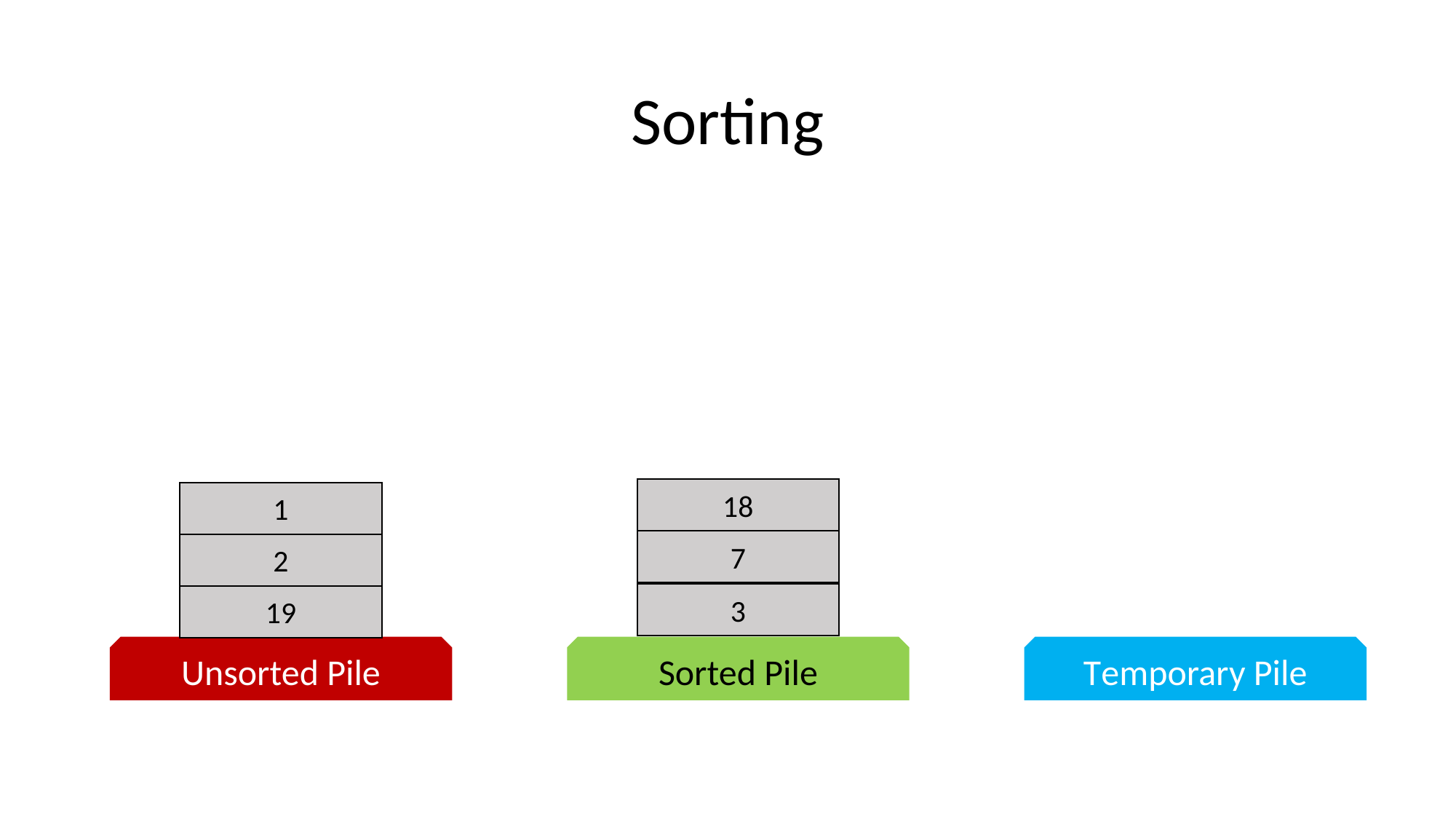

# Sorting
18
1
7
2
3
19
Unsorted Pile
Sorted Pile
Temporary Pile